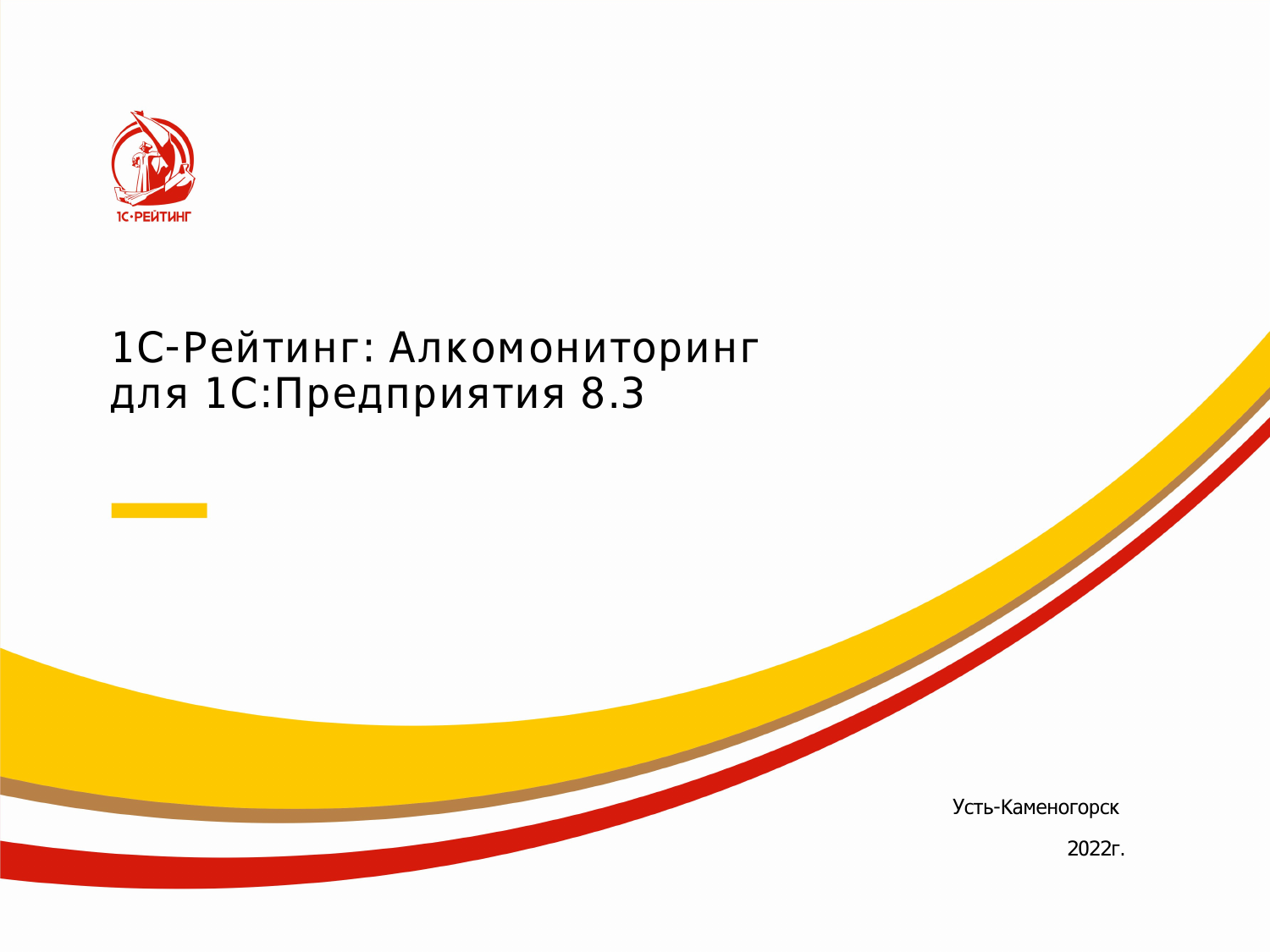

# 1C-Рейтинг: Алкомониторинг для 1С:Предприятия 8.3
Усть-Каменогорск
2022г.